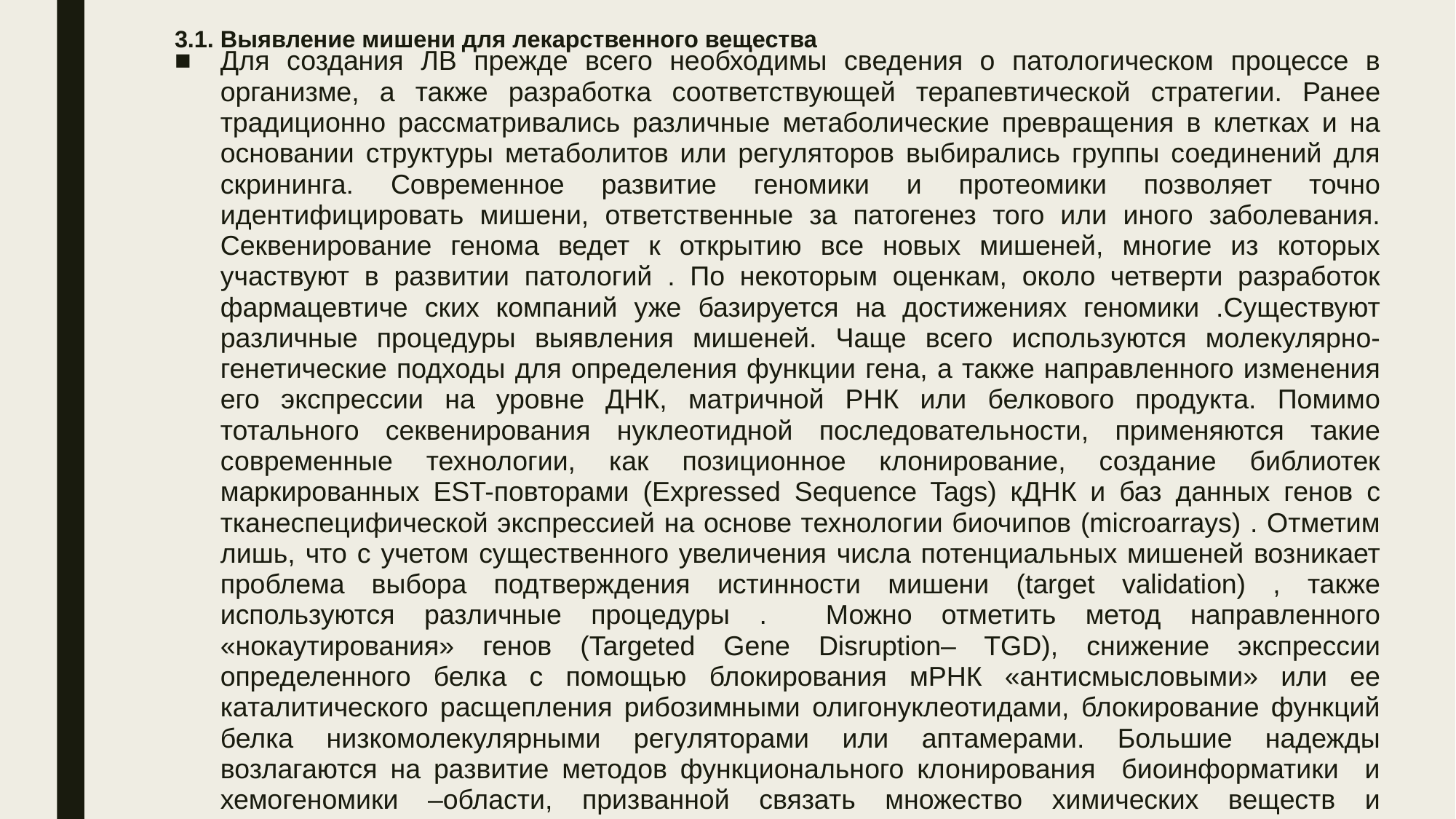

# 3.1. Выявление мишени для лекарственного вещества
Для создания ЛВ прежде всего необходимы сведения о патологическом процессе в организме, а также разработка соответствующей терапевтической стратегии. Ранее традиционно рассматривались различные метаболические превращения в клетках и на основании структуры метаболитов или регуляторов выбирались группы соединений для скрининга. Современное развитие геномики и протеомики позволяет точно идентифицировать мишени, ответственные за патогенез того или иного заболевания. Секвенирование генома ведет к открытию все новых мишеней, многие из которых участвуют в развитии патологий . По некоторым оценкам, около четверти разработок фармацевтиче ских компаний уже базируется на достижениях геномики .Существуют различные процедуры выявления мишеней. Чаще всего используются молекулярно-генетические подходы для определения функции гена, а также направленного изменения его экспрессии на уровне ДНК, матричной РНК или белкового продукта. Помимо тотального секвенирования нуклеотидной последовательности, применяются такие современные технологии, как позиционное клонирование, создание библиотек маркированных EST-повторами (Expressed Sequence Tags) кДНК и баз данных генов с тканеспецифической экспрессией на основе технологии биочипов (microarrays) . Отметим лишь, что с учетом существенного увеличения числа потенциальных мишеней возникает проблема выбора подтверждения истинности мишени (target validation) , также используются различные процедуры .  Можно отметить метод направленного «нокаутирования» генов (Targeted Gene Disruption– TGD), снижение экспрессии определенного белка с помощью блокирования мРНК «антисмысловыми» или ее каталитического расщепления рибозимными олигонуклеотидами, блокирование функций белка низкомолекулярными регуляторами или аптамерами. Большие надежды возлагаются на развитие методов функционального клонирования  биоинформатики  и хемогеномики –области, призванной связать множество химических веществ и многообразие биологических мишеней (в пределе – исследовать активность всех лигандов в отношении всех рецепторов). Проблема выбора тех из них, которые действительно отвечают за развитие патологического состояния.